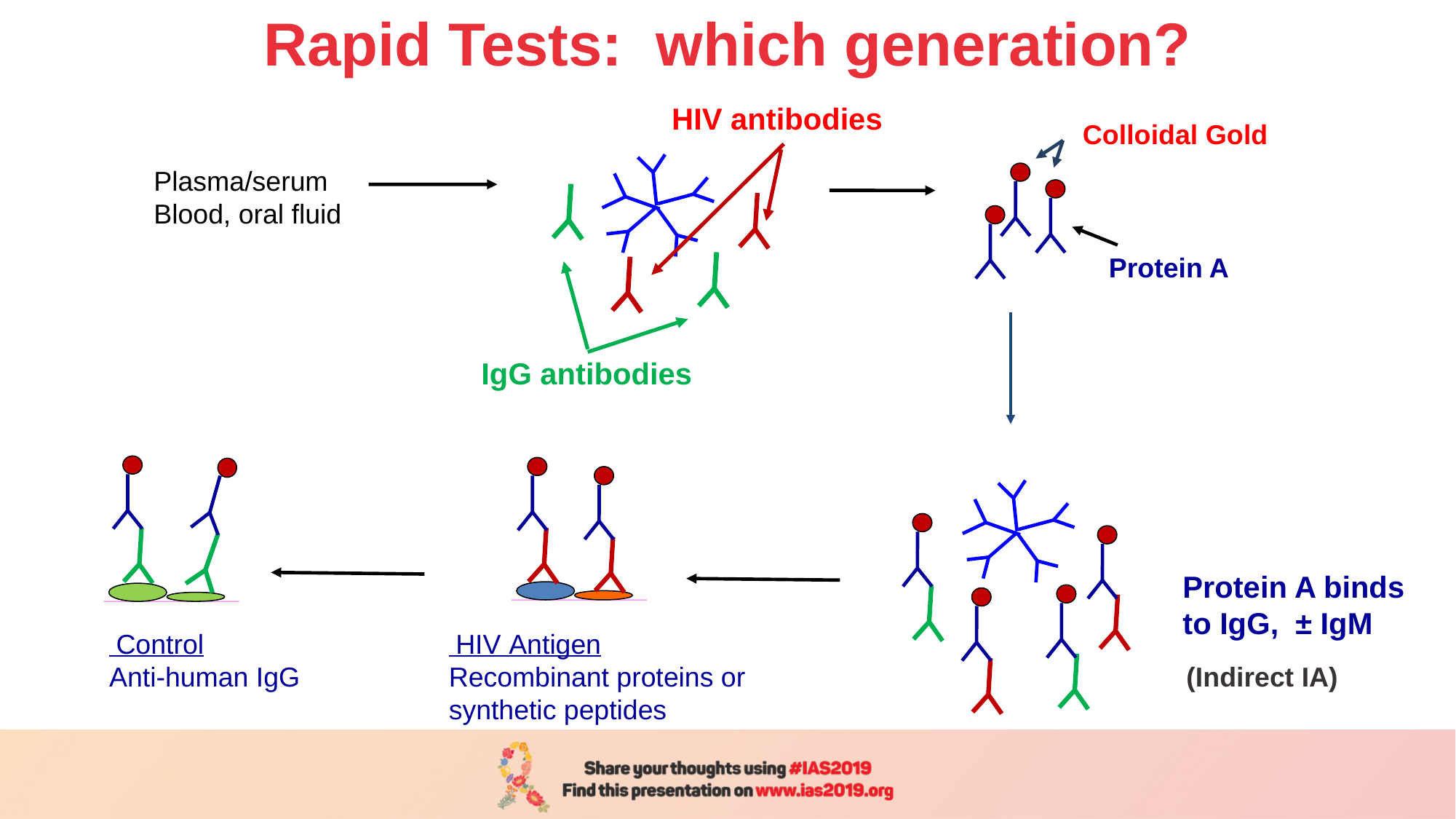

# Rapid Tests:  which generation?
HIV antibodies
Plasma/serum
(1 h/37o C)
Colloidal Gold

Plasma/serum
Blood, oral fluid

Protein A

IgG antibodies

Protein A binds to IgG,  ± IgM

 Control
Anti-human IgG
 HIV Antigen
Recombinant proteins or synthetic peptides

(Indirect IA)